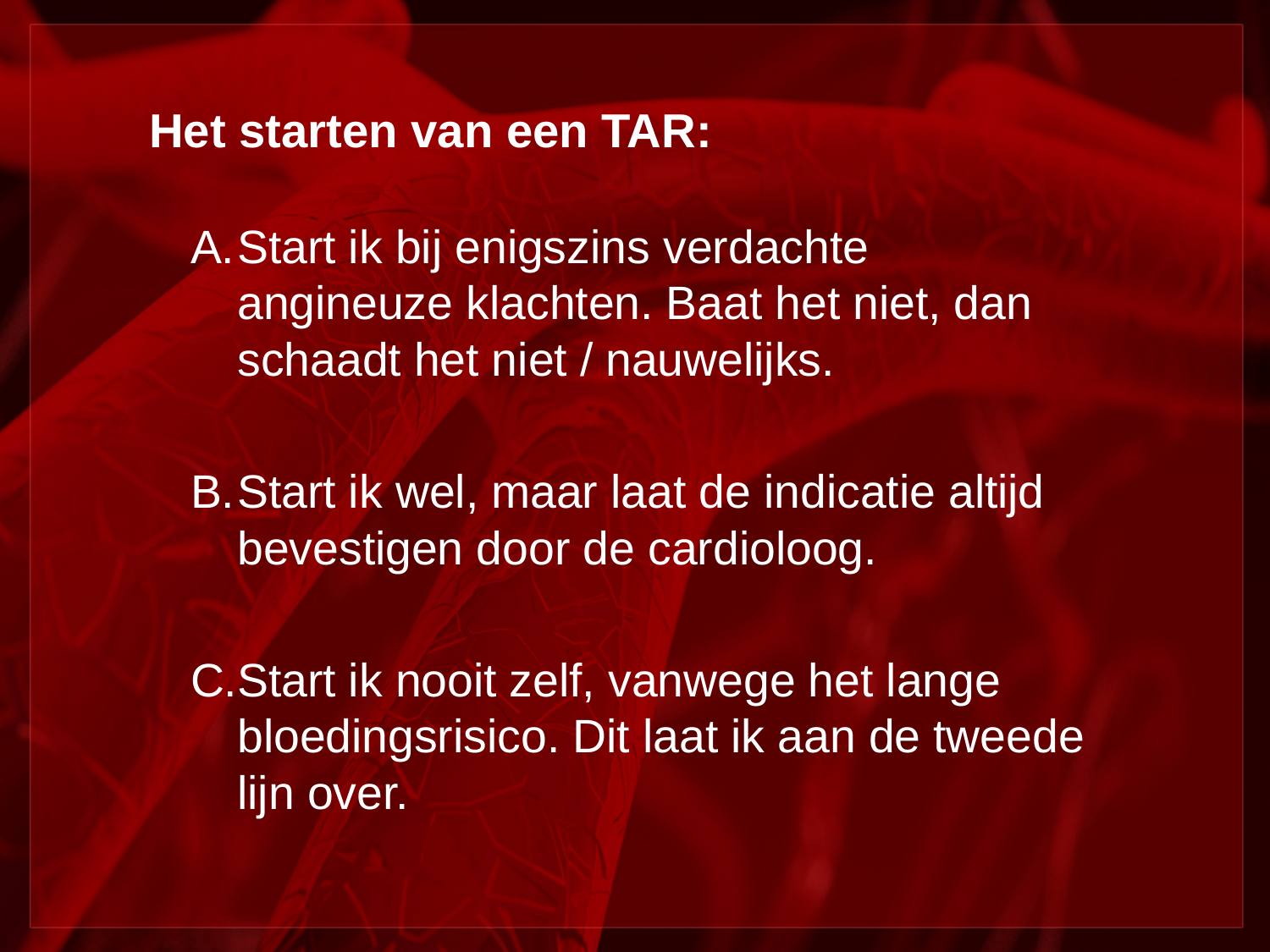

# Het starten van een TAR:
Start ik bij enigszins verdachte angineuze klachten. Baat het niet, dan schaadt het niet / nauwelijks.

Start ik wel, maar laat de indicatie altijd bevestigen door de cardioloog.

Start ik nooit zelf, vanwege het lange  bloedingsrisico. Dit laat ik aan de tweede lijn over.